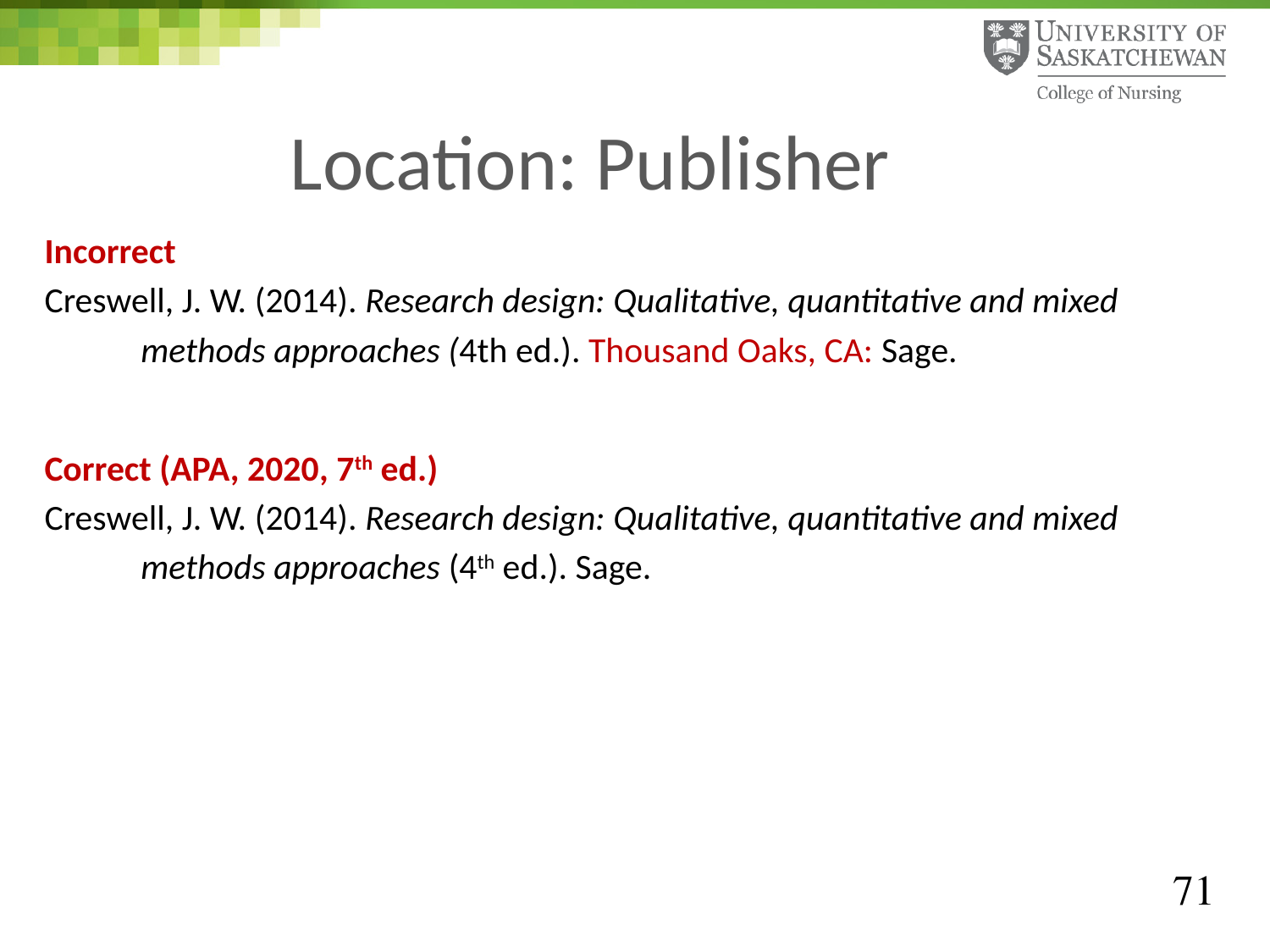

# Location: Publisher
Incorrect
Creswell, J. W. (2014). Research design: Qualitative, quantitative and mixed
            methods approaches (4th ed.). Thousand Oaks, CA: Sage.

Correct (APA, 2020, 7th ed.)
Creswell, J. W. (2014). Research design: Qualitative, quantitative and mixed
            methods approaches (4th ed.). Sage.